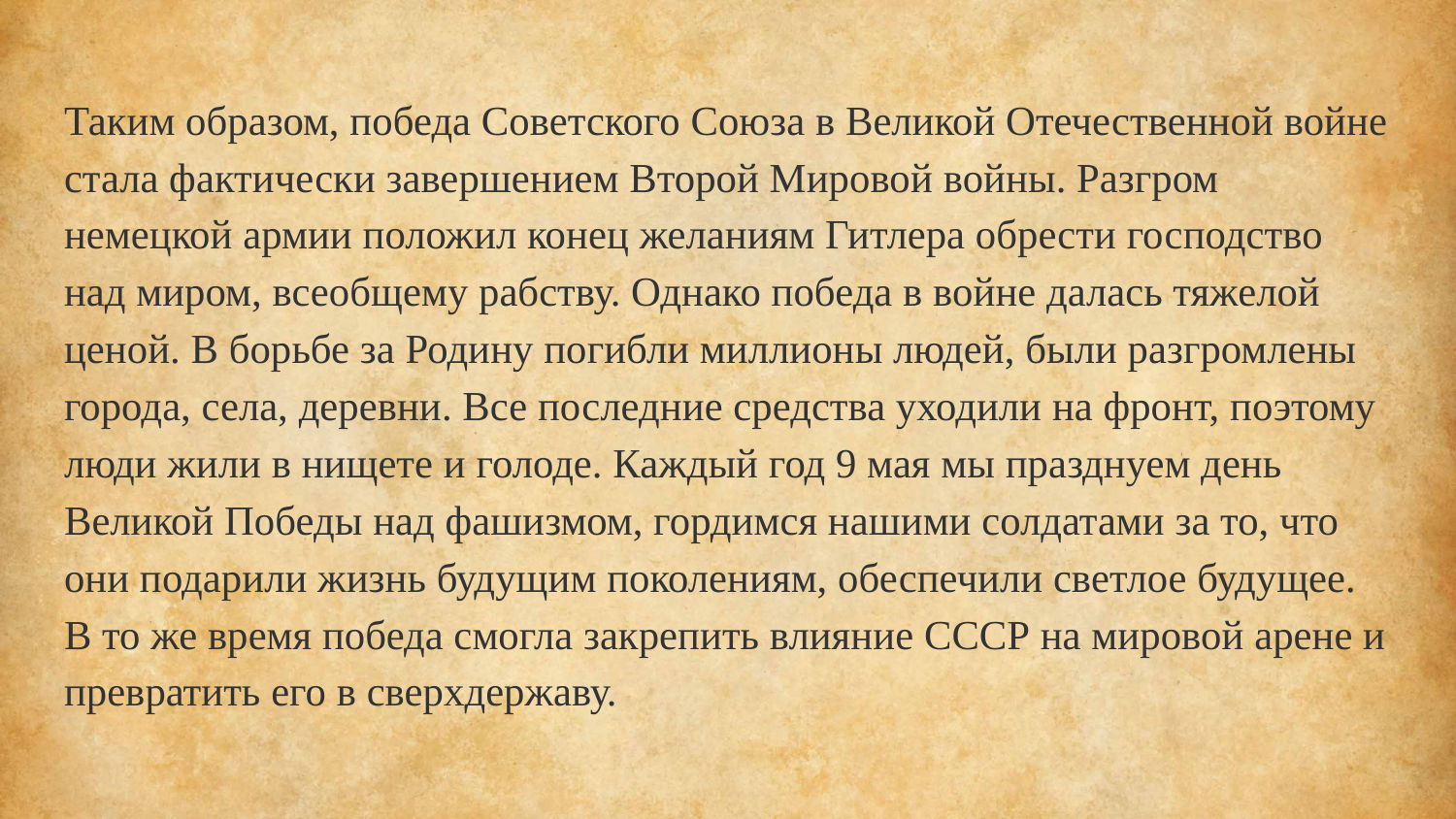

Таким образом, победа Советского Союза в Великой Отечественной войне стала фактически завершением Второй Мировой войны. Разгром немецкой армии положил конец желаниям Гитлера обрести господство над миром, всеобщему рабству. Однако победа в войне далась тяжелой ценой. В борьбе за Родину погибли миллионы людей, были разгромлены города, села, деревни. Все последние средства уходили на фронт, поэтому люди жили в нищете и голоде. Каждый год 9 мая мы празднуем день Великой Победы над фашизмом, гордимся нашими солдатами за то, что они подарили жизнь будущим поколениям, обеспечили светлое будущее. В то же время победа смогла закрепить влияние СССР на мировой арене и превратить его в сверхдержаву.